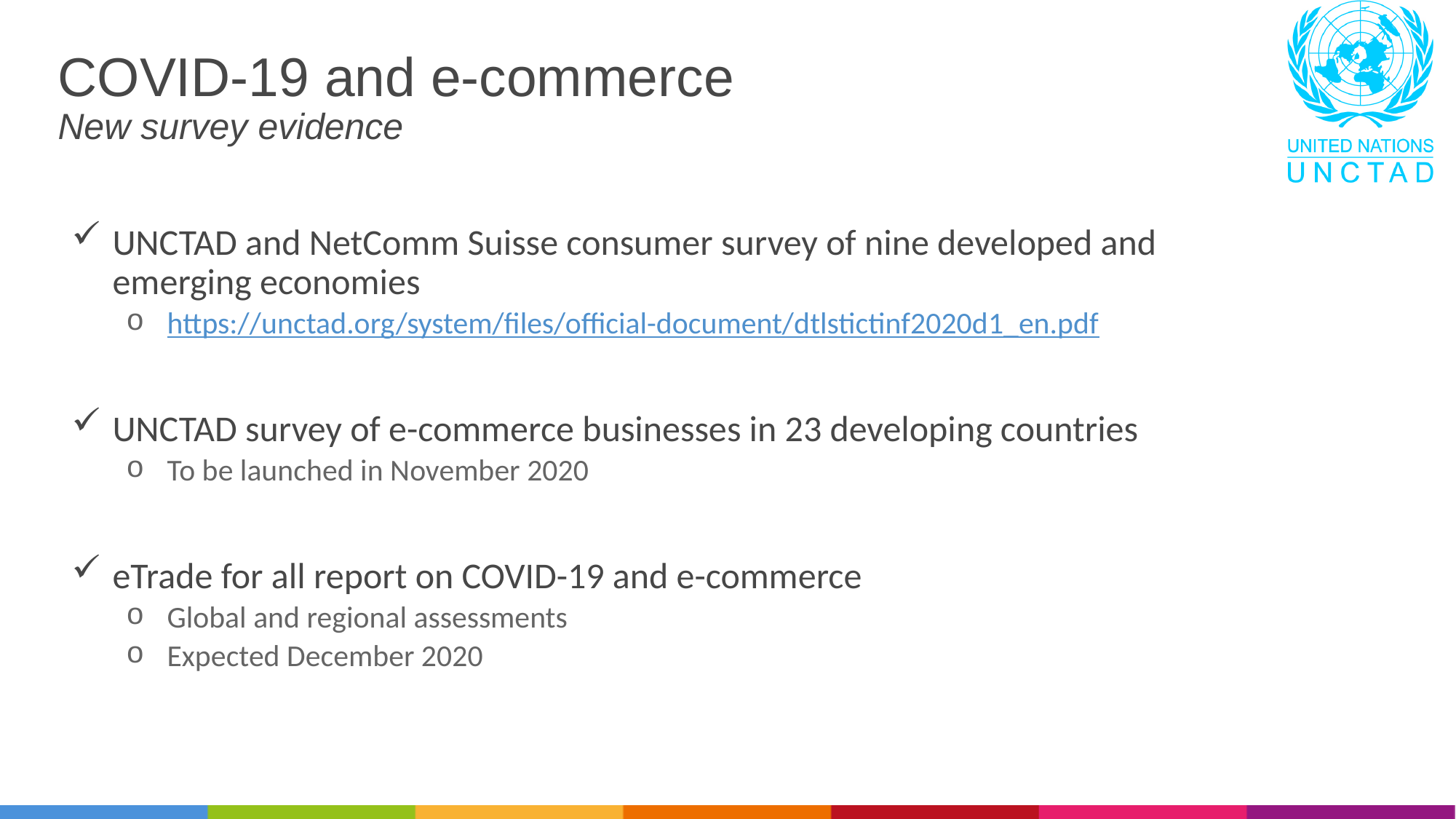

# COVID-19 and e-commerce New survey evidence
UNCTAD and NetComm Suisse consumer survey of nine developed and emerging economies
https://unctad.org/system/files/official-document/dtlstictinf2020d1_en.pdf

UNCTAD survey of e-commerce businesses in 23 developing countries
To be launched in November 2020

eTrade for all report on COVID-19 and e-commerce
Global and regional assessments
Expected December 2020